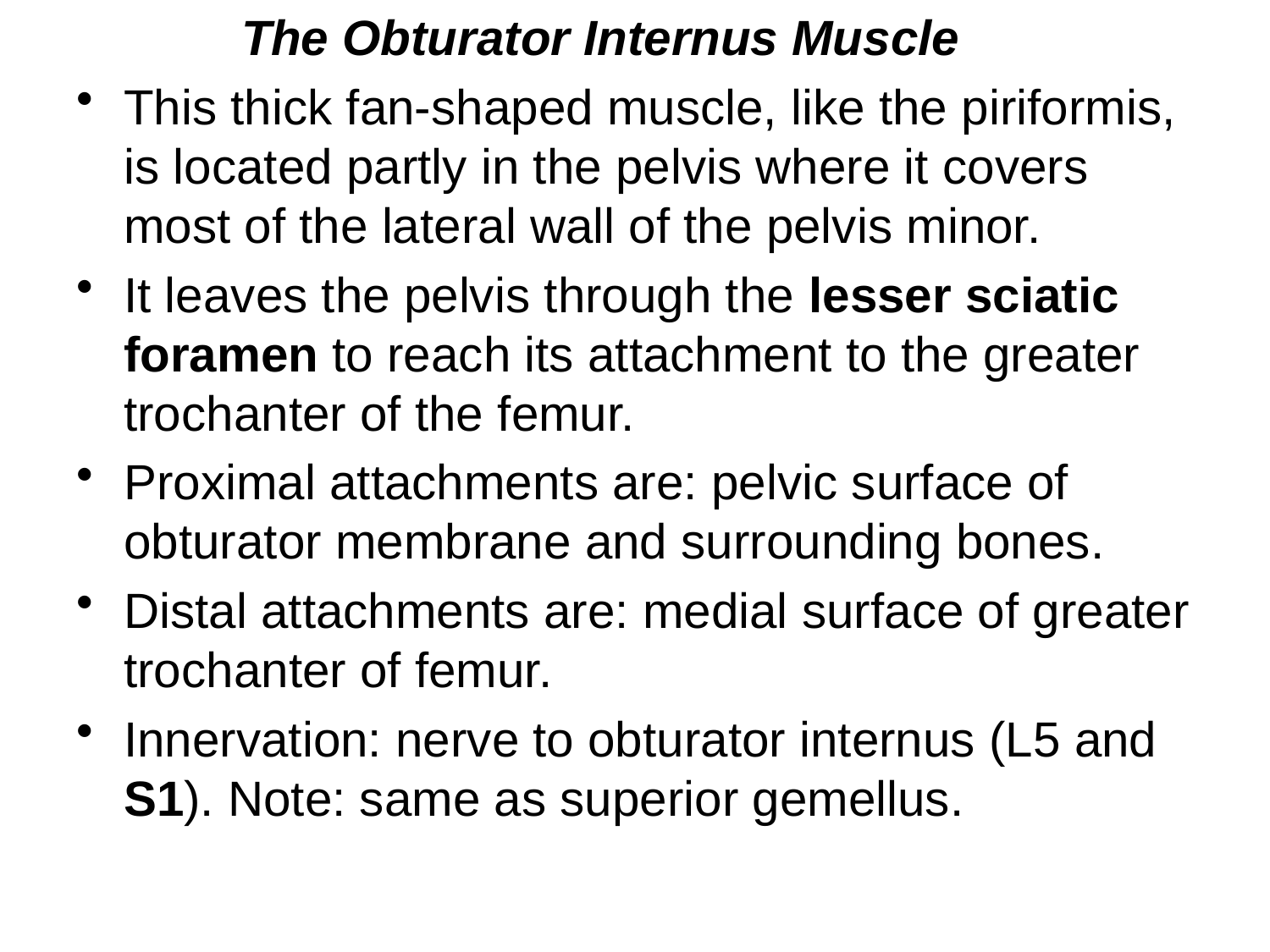

The Obturator Internus Muscle
This thick fan-shaped muscle, like the piriformis, is located partly in the pelvis where it covers most of the lateral wall of the pelvis minor.
It leaves the pelvis through the lesser sciatic foramen to reach its attachment to the greater trochanter of the femur.
Proximal attachments are: pelvic surface of obturator membrane and surrounding bones.
Distal attachments are: medial surface of greater trochanter of femur.
Innervation: nerve to obturator internus (L5 and S1). Note: same as superior gemellus.
#